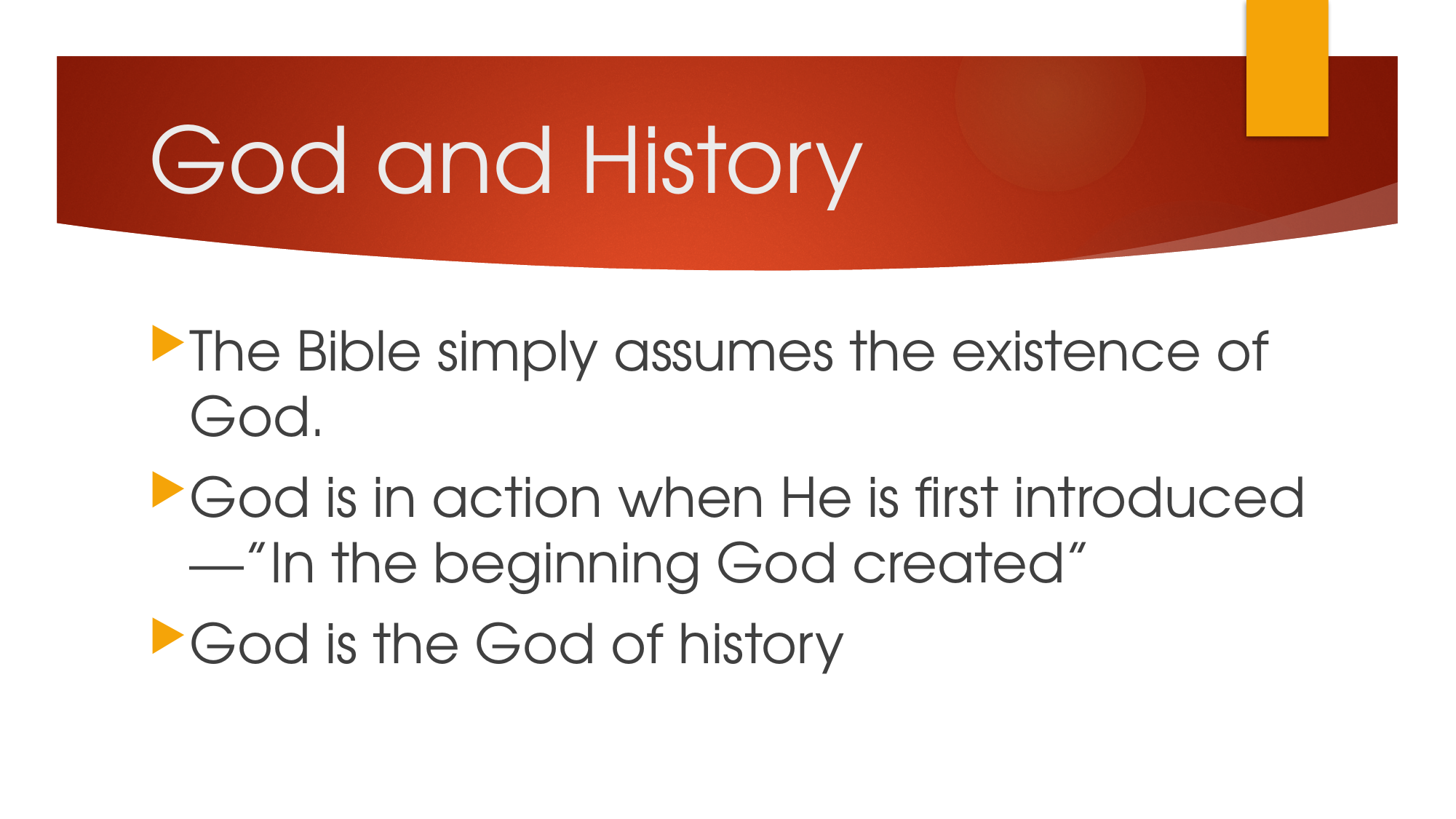

# God and History
The Bible simply assumes the existence of God.
God is in action when He is first introduced—”In the beginning God created”
God is the God of history